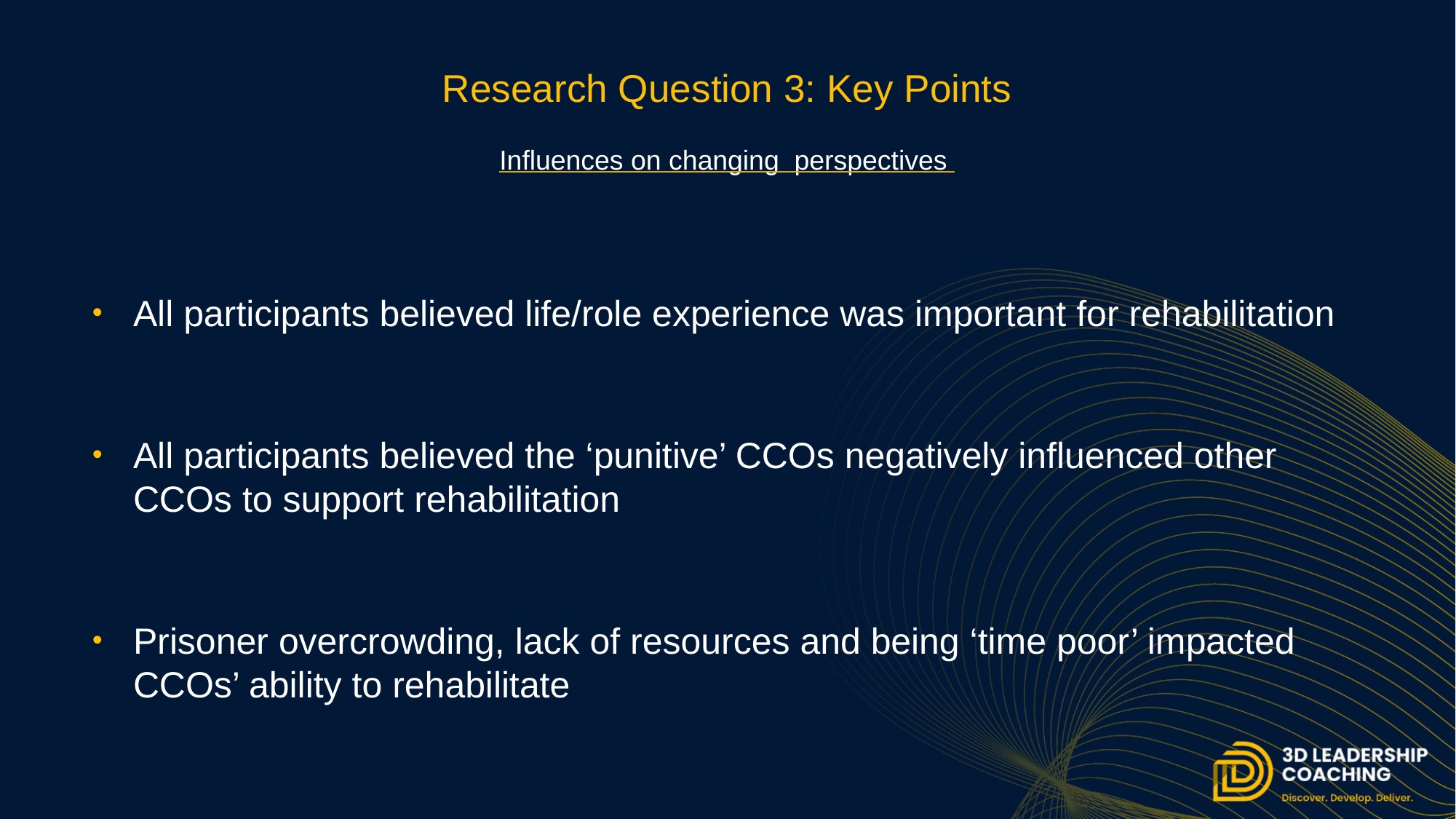

# Research Question 3: Key Points Influences on changing  perspectives
All participants believed life/role experience was important for rehabilitation

All participants believed the ‘punitive’ CCOs negatively influenced other CCOs to support rehabilitation

Prisoner overcrowding, lack of resources and being ‘time poor’ impacted CCOs’ ability to rehabilitate